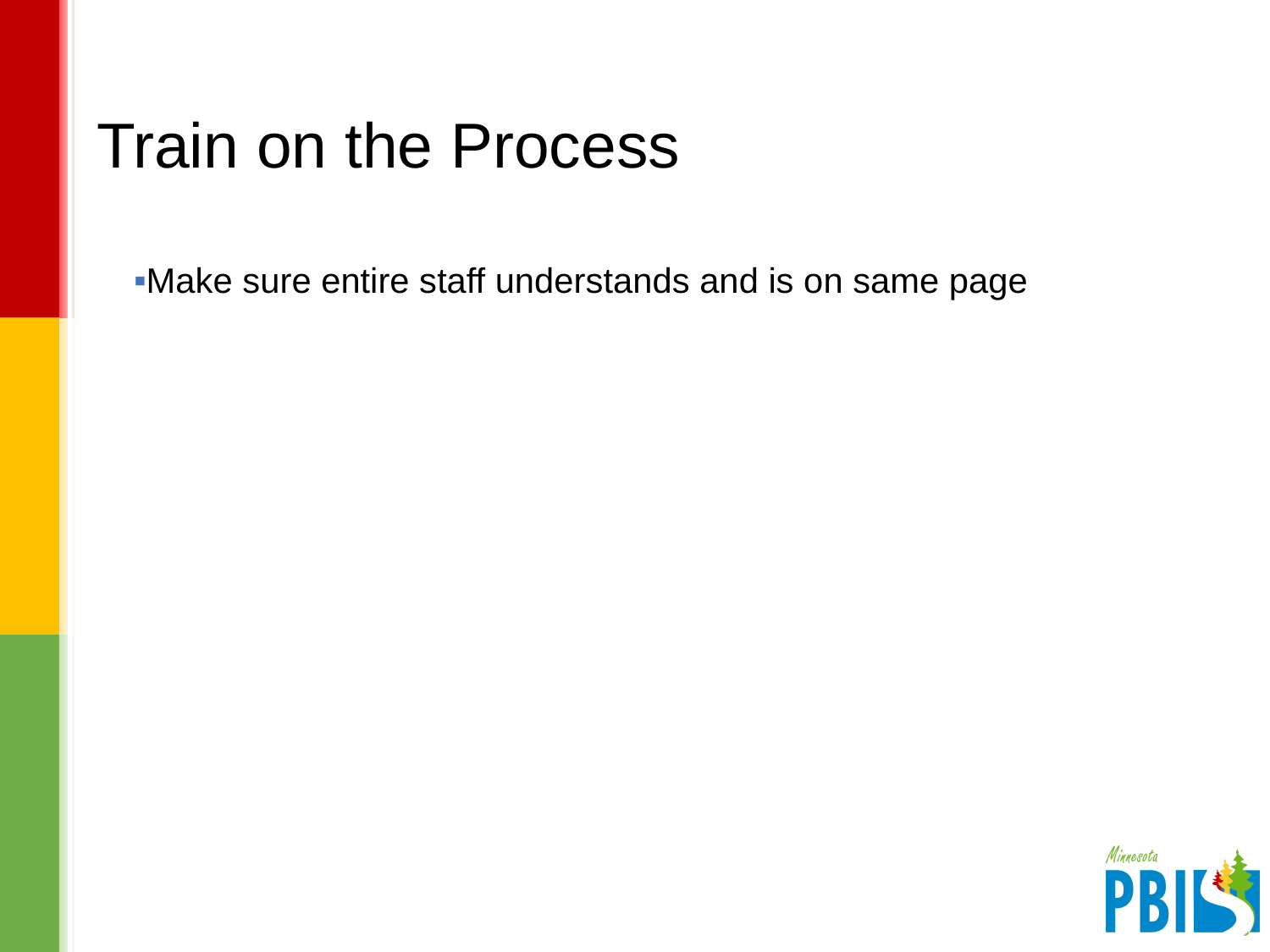

# Train on the Process
Make sure entire staff understands and is on same page